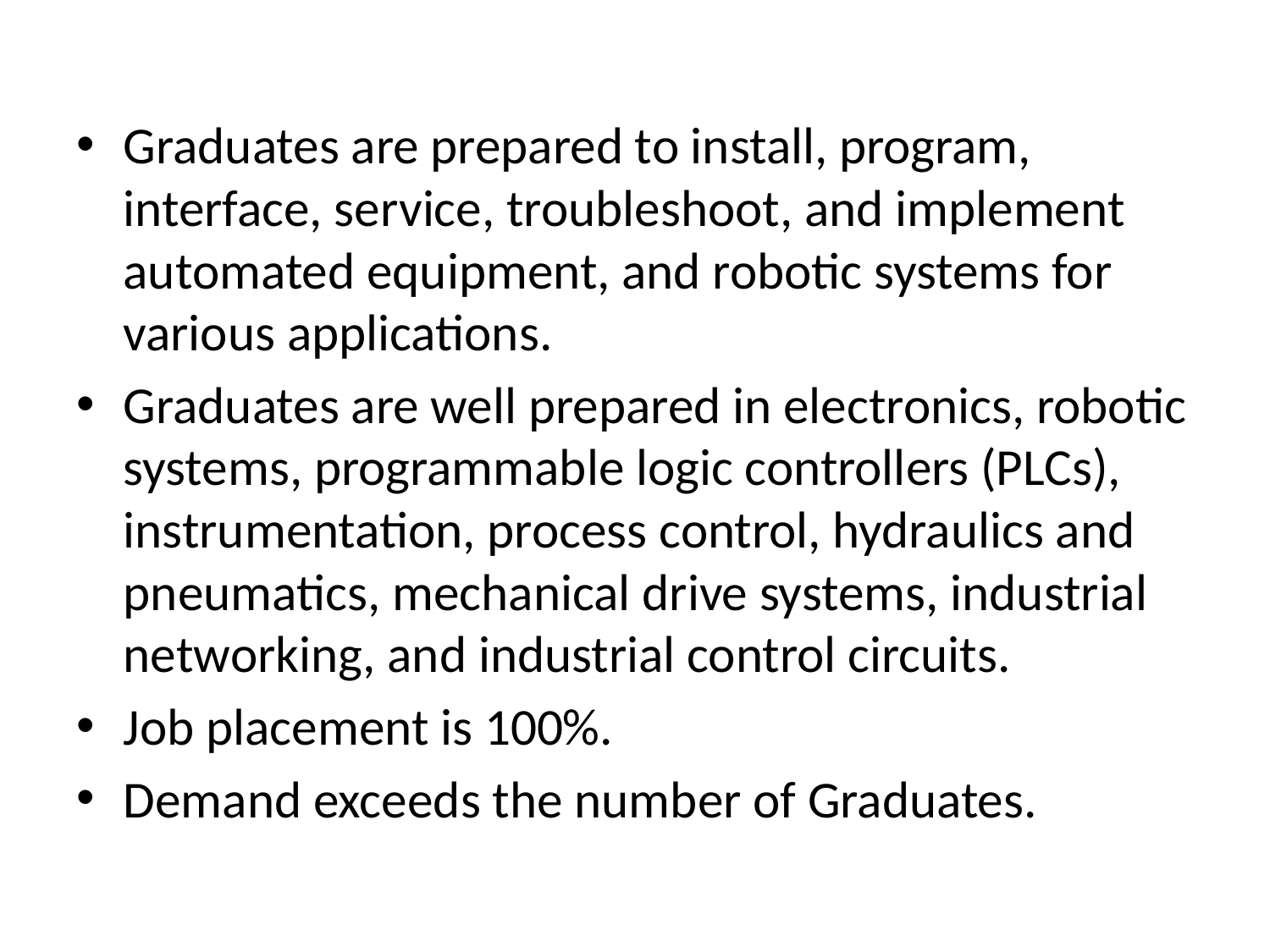

Graduates are prepared to install, program, interface, service, troubleshoot, and implement automated equipment, and robotic systems for various applications.
Graduates are well prepared in electronics, robotic systems, programmable logic controllers (PLCs), instrumentation, process control, hydraulics and pneumatics, mechanical drive systems, industrial networking, and industrial control circuits.
Job placement is 100%.
Demand exceeds the number of Graduates.